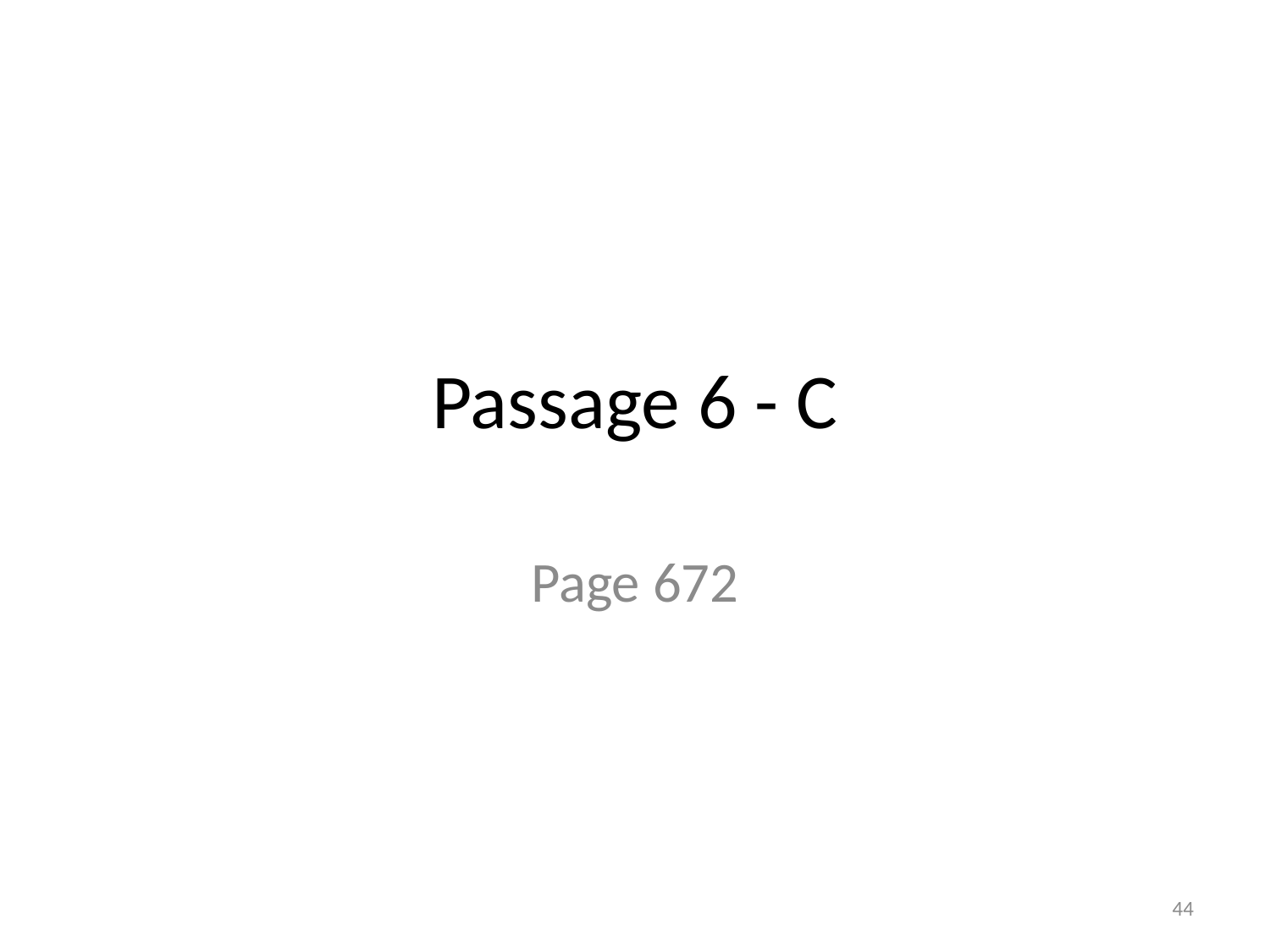

# Passage 6 - C
Page 672
44